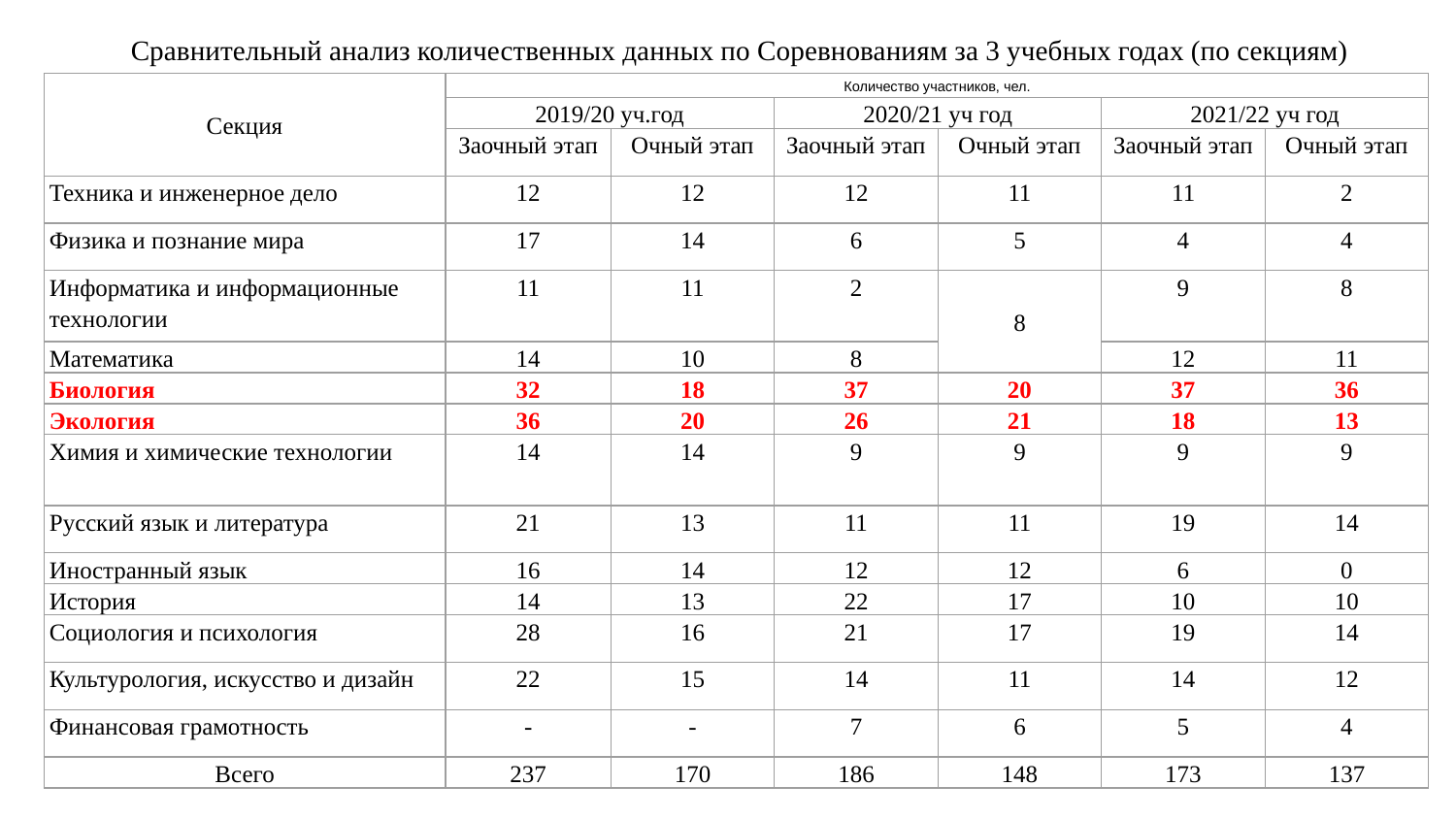

Сравнительный анализ количественных данных по Соревнованиям за 3 учебных годах (по секциям)
| Секция | Количество участников, чел. |  |  |  |  |  |
| --- | --- | --- | --- | --- | --- | --- |
|  | 2019/20 уч.год |  | 2020/21 уч год |  | 2021/22 уч год |  |
|  | Заочный этап | Очный этап | Заочный этап | Очный этап | Заочный этап | Очный этап |
| Техника и инженерное дело | 12 | 12 | 12 | 11 | 11 | 2 |
| Физика и познание мира | 17 | 14 | 6 | 5 | 4 | 4 |
| Информатика и информационные технологии | 11 | 11 | 2 | 8 | 9 | 8 |
| Математика | 14 | 10 | 8 |  | 12 | 11 |
| Биология | 32 | 18 | 37 | 20 | 37 | 36 |
| Экология | 36 | 20 | 26 | 21 | 18 | 13 |
| Химия и химические технологии | 14 | 14 | 9 | 9 | 9 | 9 |
| Русский язык и литература | 21 | 13 | 11 | 11 | 19 | 14 |
| Иностранный язык | 16 | 14 | 12 | 12 | 6 | 0 |
| История | 14 | 13 | 22 | 17 | 10 | 10 |
| Социология и психология | 28 | 16 | 21 | 17 | 19 | 14 |
| Культурология, искусство и дизайн | 22 | 15 | 14 | 11 | 14 | 12 |
| Финансовая грамотность | - | - | 7 | 6 | 5 | 4 |
| Всего | 237 | 170 | 186 | 148 | 173 | 137 |